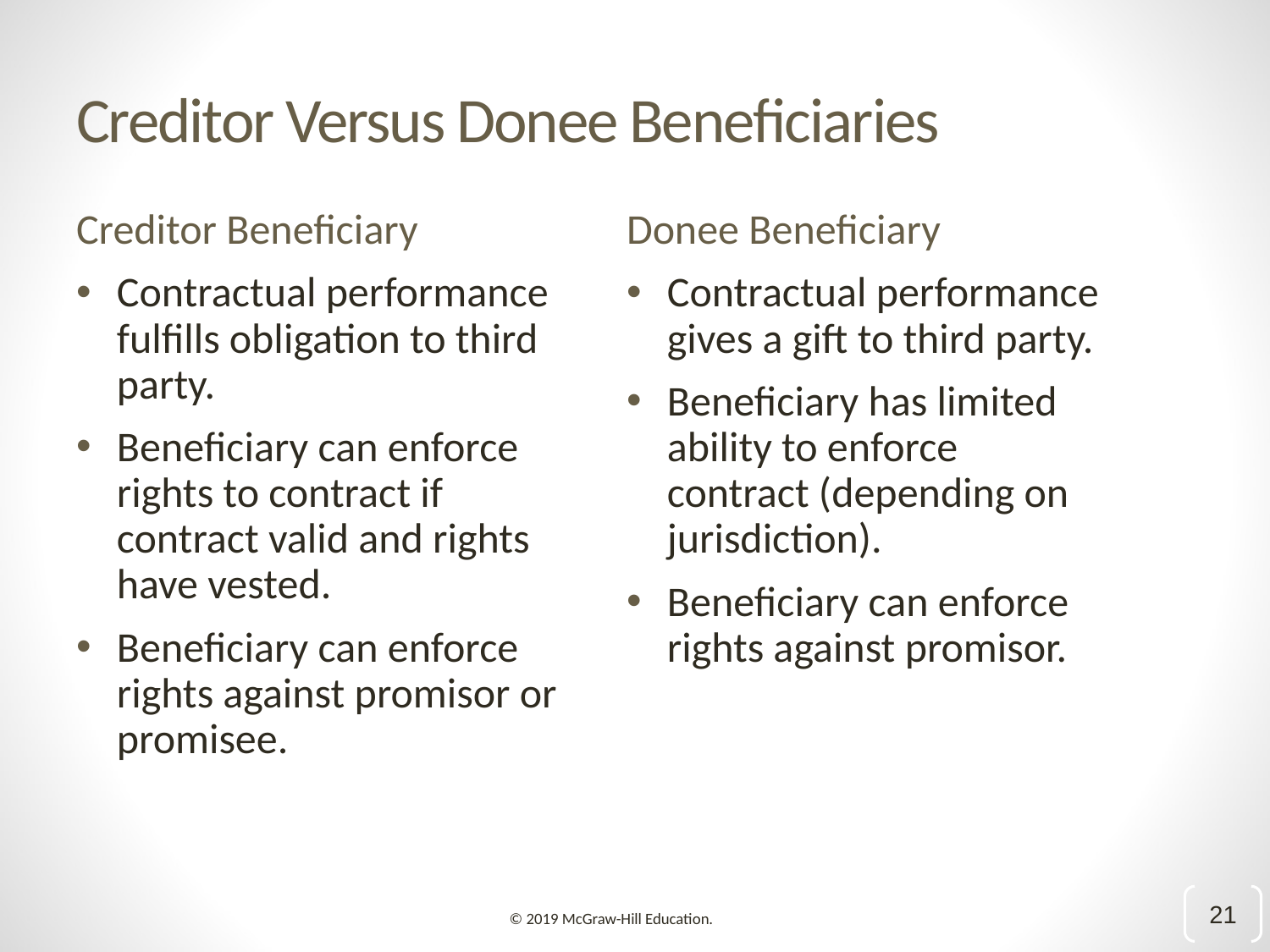

# Creditor Versus Donee Beneficiaries
Creditor Beneficiary
Contractual performance fulfills obligation to third party.
Beneficiary can enforce rights to contract if contract valid and rights have vested.
Beneficiary can enforce rights against promisor or promisee.
Donee Beneficiary
Contractual performance gives a gift to third party.
Beneficiary has limited ability to enforce contract (depending on jurisdiction).
Beneficiary can enforce rights against promisor.
21